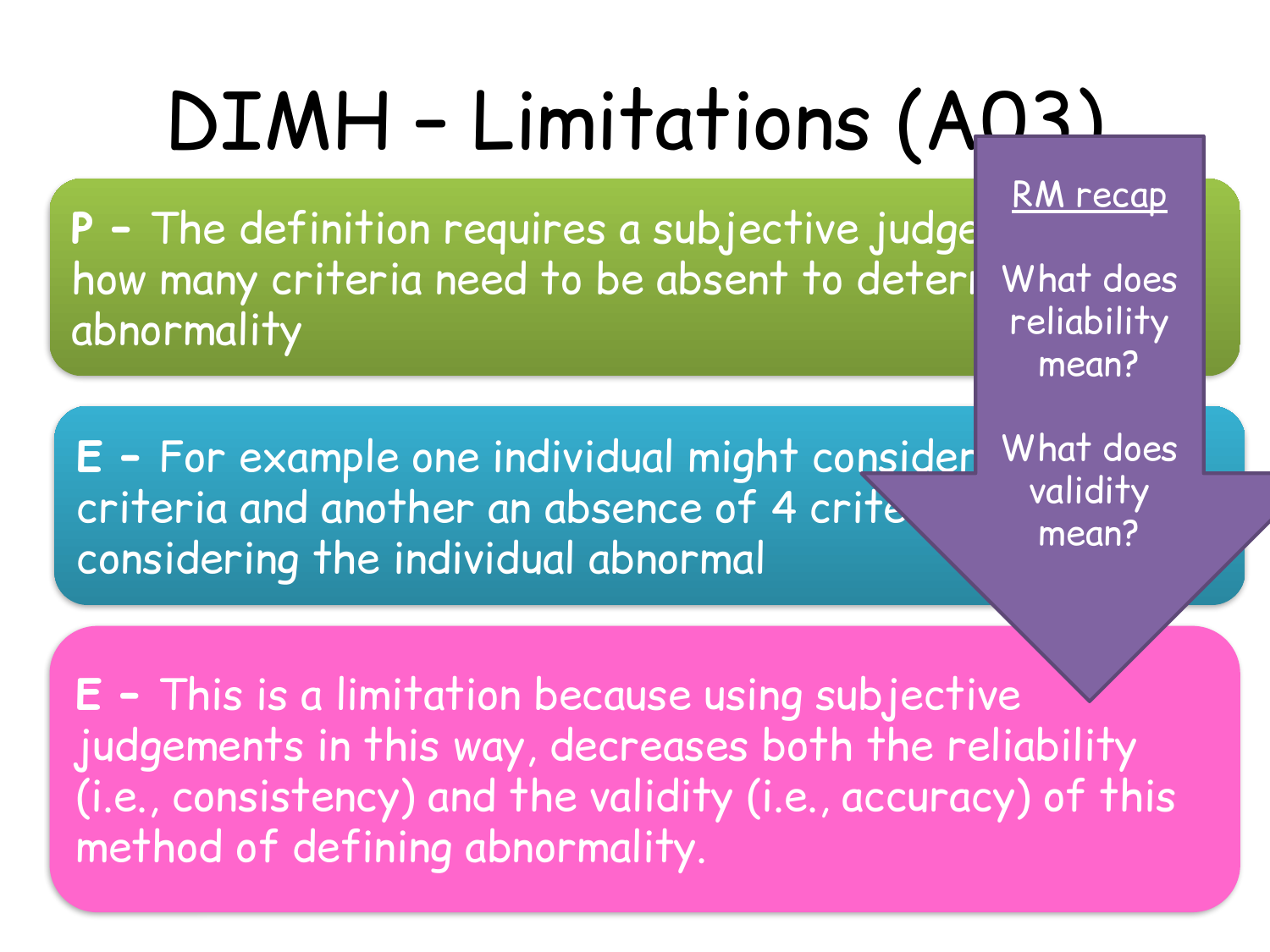

# DIMH – Limitations (A03)
RM recap

What does reliability mean?

What does validity mean?
P – The definition requires a subjective judgement on how many criteria need to be absent to determine abnormality

E – For example one individual might consider a lack of 2 criteria and another an absence of 4 criteria before considering the individual abnormal
E – This is a limitation because using subjective judgements in this way, decreases both the reliability (i.e., consistency) and the validity (i.e., accuracy) of this method of defining abnormality.